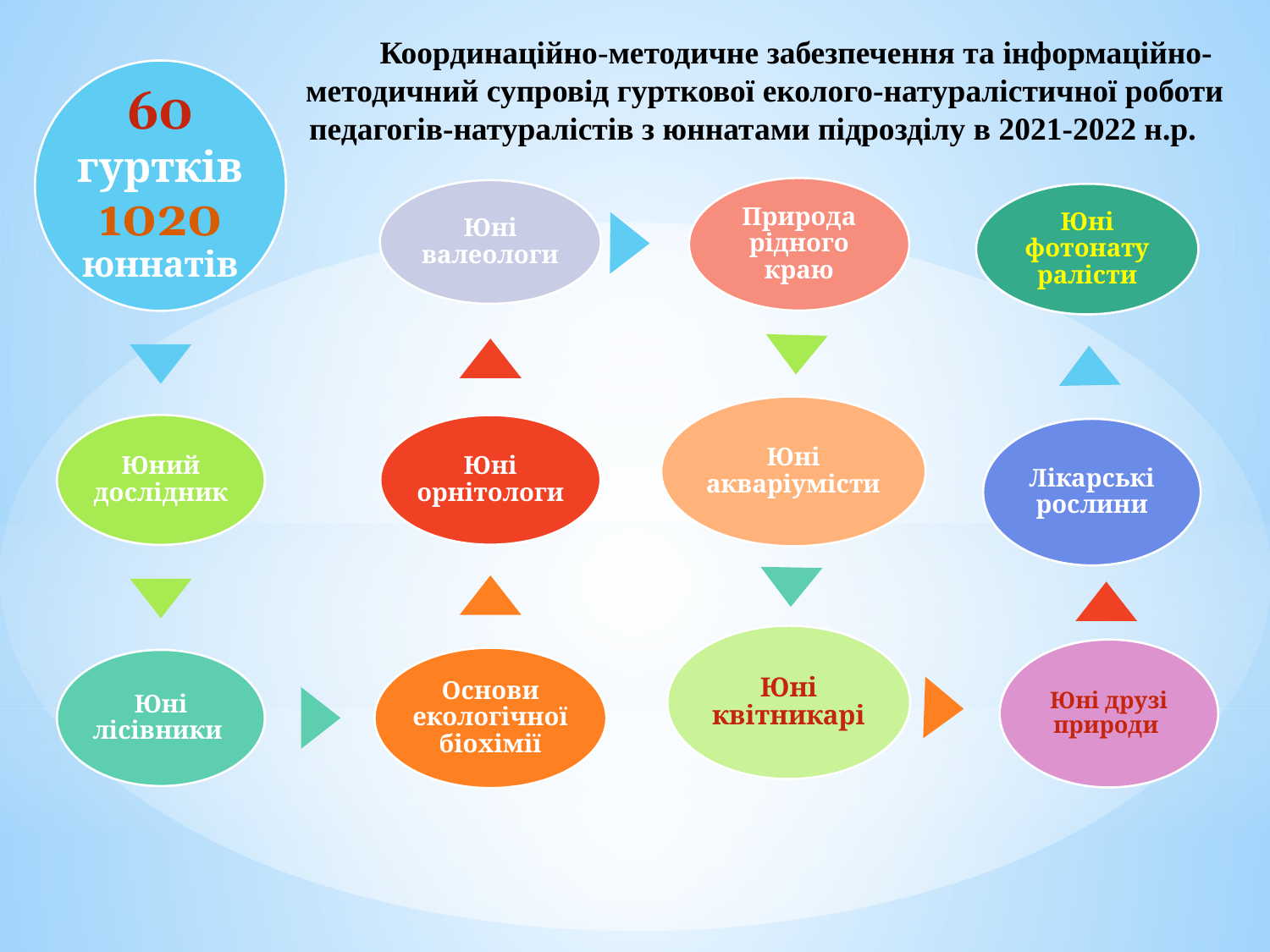

60 гуртків 1020 юннатів
Юний дослідник
Юні лісівники
Основи екологічної біохімії
Юні орнітологи
Юні валеологи
Природа рідного краю
Юні акваріумісти
Юні квітникарі
Юні друзі природи
Лікарські рослини
Юні фотонату ралісти
Координаційно-методичне забезпечення та інформаційно-методичний супровід гурткової еколого-натуралістичної роботи педагогів-натуралістів з юннатами підрозділу в 2021-2022 н.р.